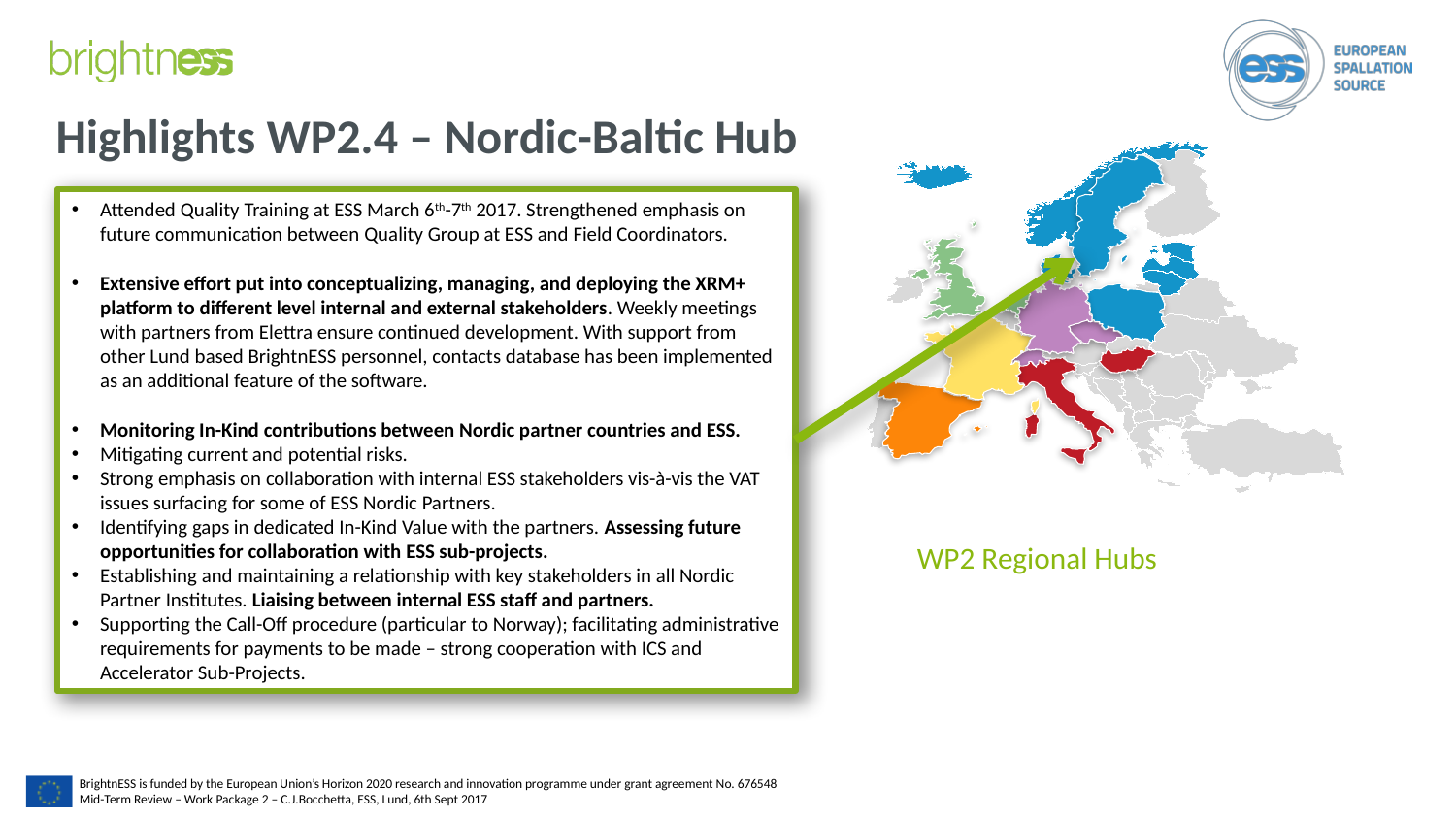

# Highlights WP2.4 – Nordic-Baltic Hub

WP2 Regional Hubs
Attended Quality Training at ESS March 6th-7th 2017. Strengthened emphasis on future communication between Quality Group at ESS and Field Coordinators.

Extensive effort put into conceptualizing, managing, and deploying the XRM+ platform to different level internal and external stakeholders. Weekly meetings with partners from Elettra ensure continued development. With support from other Lund based BrightnESS personnel, contacts database has been implemented as an additional feature of the software.

Monitoring In-Kind contributions between Nordic partner countries and ESS.
Mitigating current and potential risks.
Strong emphasis on collaboration with internal ESS stakeholders vis-à-vis the VAT issues surfacing for some of ESS Nordic Partners.
Identifying gaps in dedicated In-Kind Value with the partners. Assessing future opportunities for collaboration with ESS sub-projects.
Establishing and maintaining a relationship with key stakeholders in all Nordic Partner Institutes. Liaising between internal ESS staff and partners.
Supporting the Call-Off procedure (particular to Norway); facilitating administrative requirements for payments to be made – strong cooperation with ICS and Accelerator Sub-Projects.